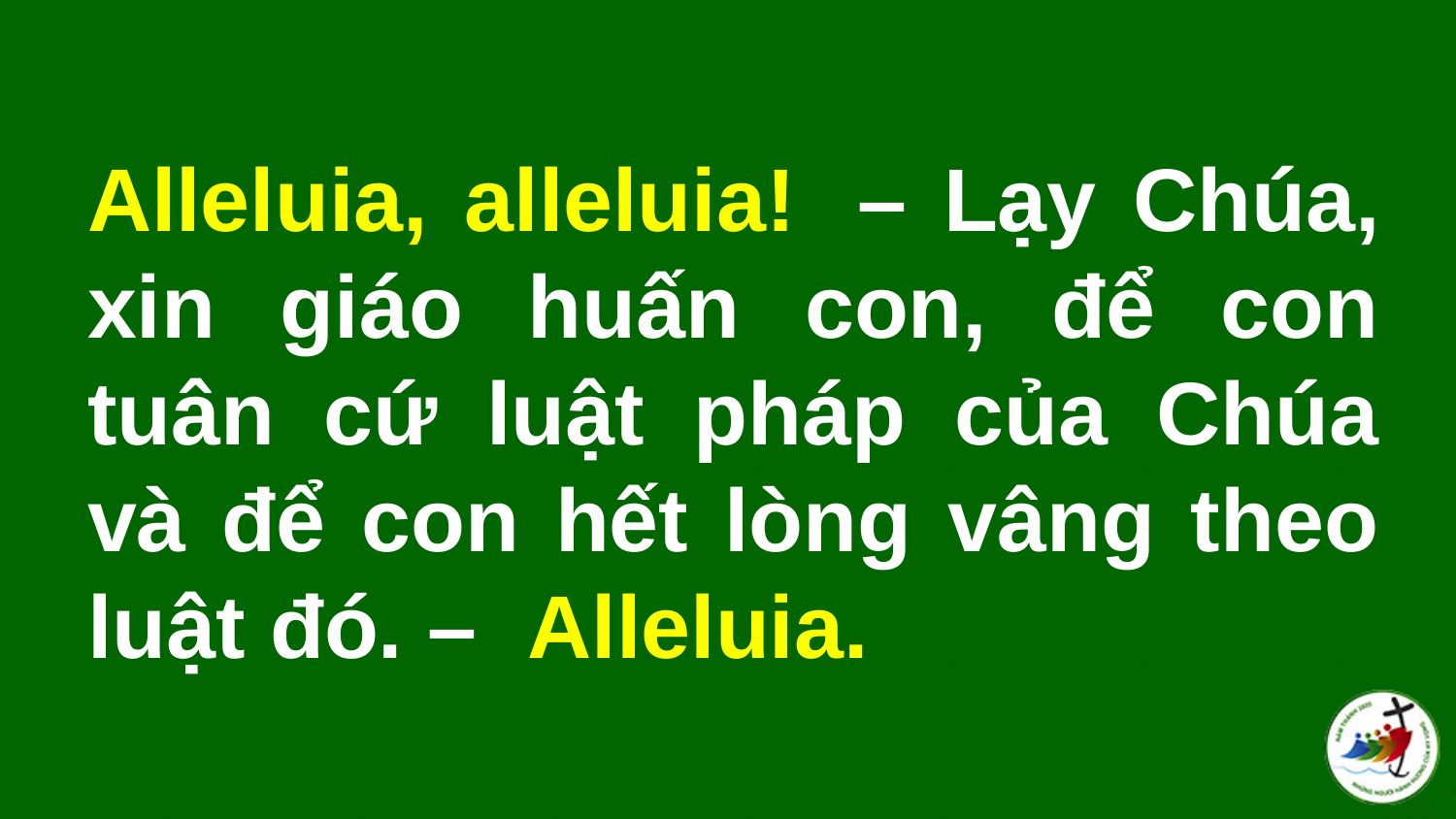

# Alleluia, alleluia!  – Lạy Chúa, xin giáo huấn con, để con tuân cứ luật pháp của Chúa và để con hết lòng vâng theo luật đó. –  Alleluia.